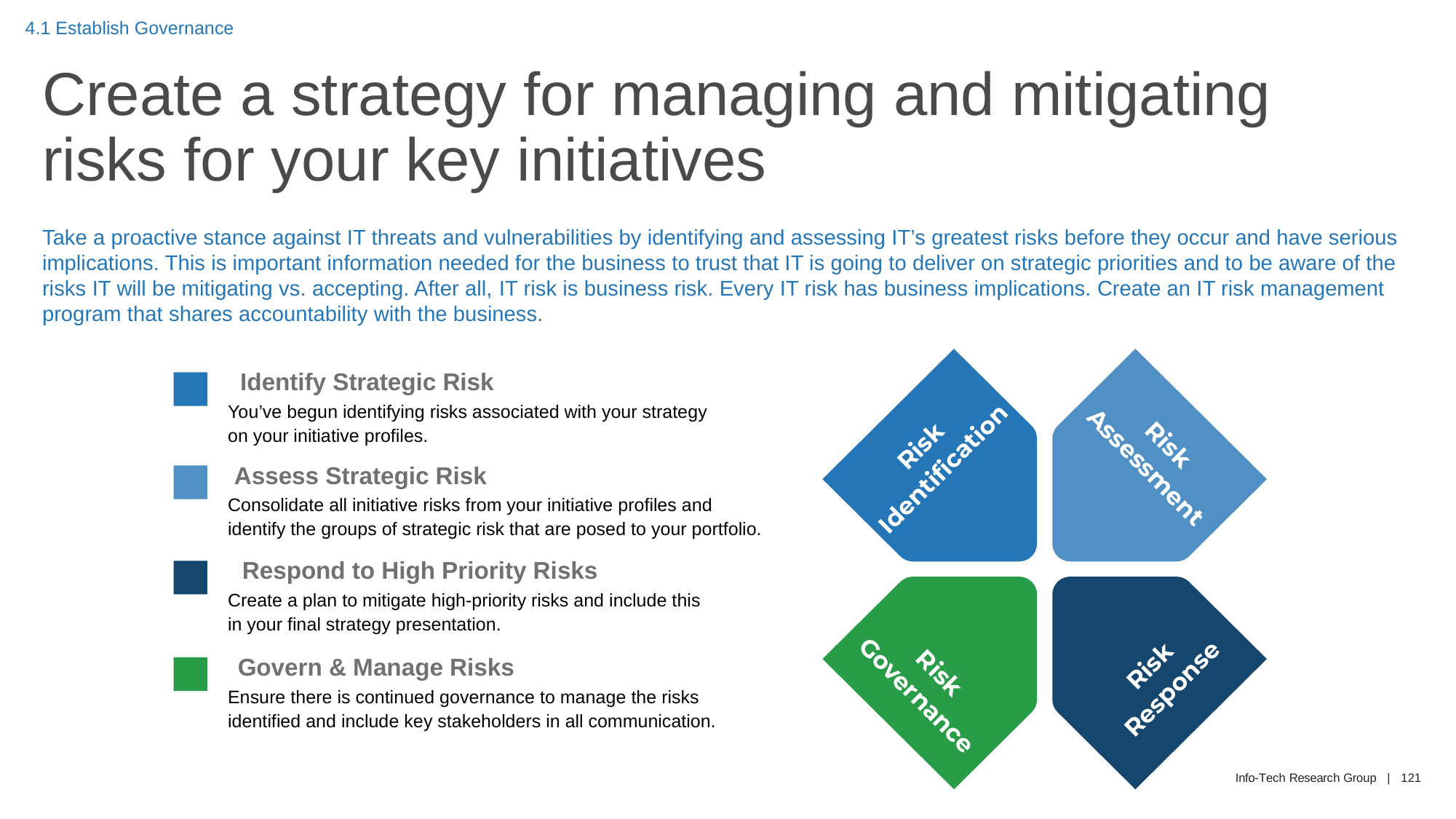

4.1 Establish Governance
# Create a strategy for managing and mitigating risks for your key initiatives
Take a proactive stance against IT threats and vulnerabilities by identifying and assessing IT’s greatest risks before they occur and have serious implications. This is important information needed for the business to trust that IT is going to deliver on strategic priorities and to be aware of the risks IT will be mitigating vs. accepting. After all, IT risk is business risk. Every IT risk has business implications. Create an IT risk management program that shares accountability with the business.

Risk Assessment
Risk Identification

Risk Response
Risk Governance
Identify Strategic Risk

You’ve begun identifying risks associated with your strategy on your initiative profiles.
Assess Strategic Risk

Consolidate all initiative risks from your initiative profiles and identify the groups of strategic risk that are posed to your portfolio.
Respond to High Priority Risks

Create a plan to mitigate high-priority risks and include this in your final strategy presentation.
Govern & Manage Risks

Ensure there is continued governance to manage the risks identified and include key stakeholders in all communication.